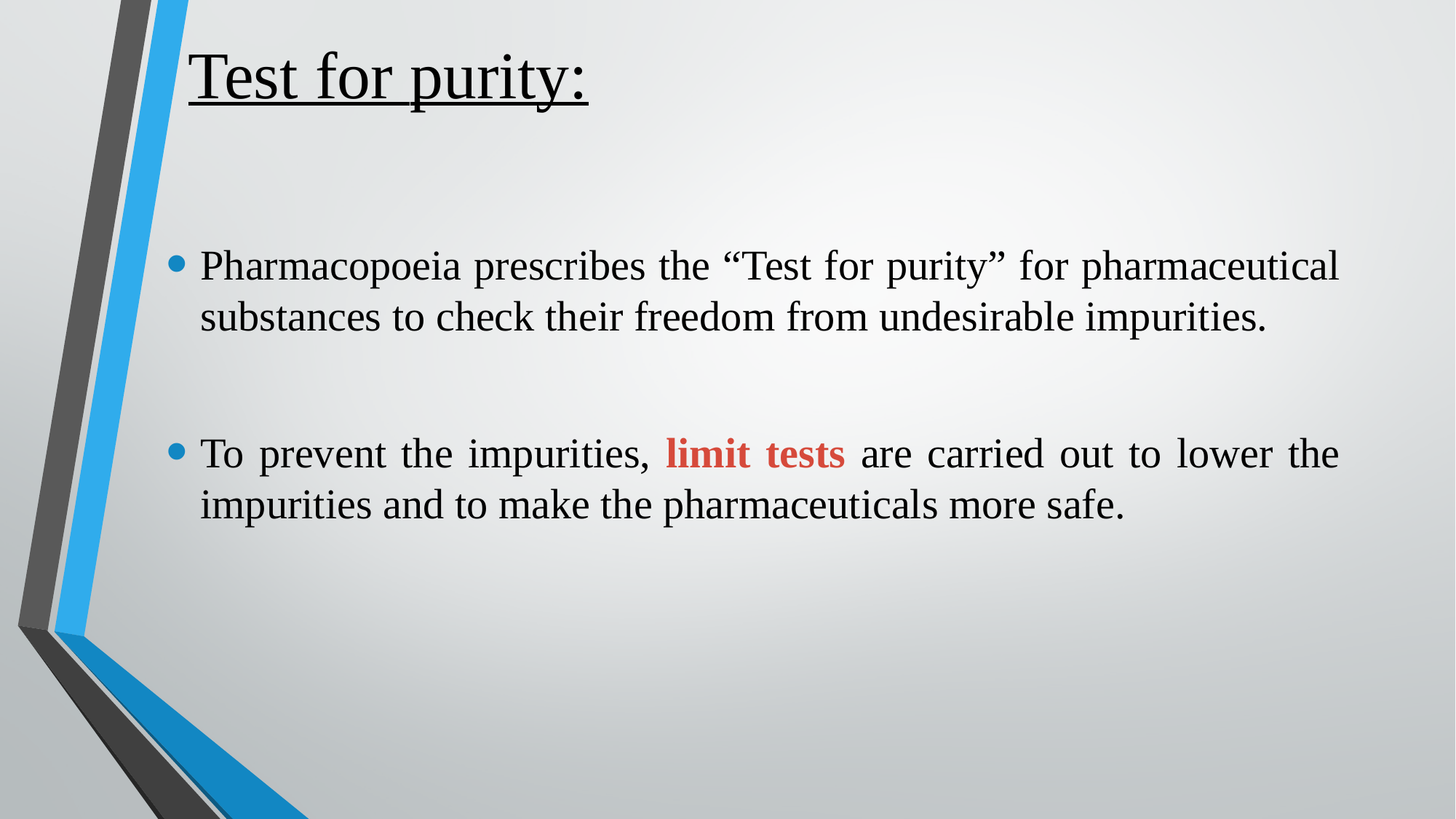

# Test for purity:
Pharmacopoeia prescribes the “Test for purity” for pharmaceutical substances to check their freedom from undesirable impurities.

To prevent the impurities, limit tests are carried out to lower the impurities and to make the pharmaceuticals more safe.